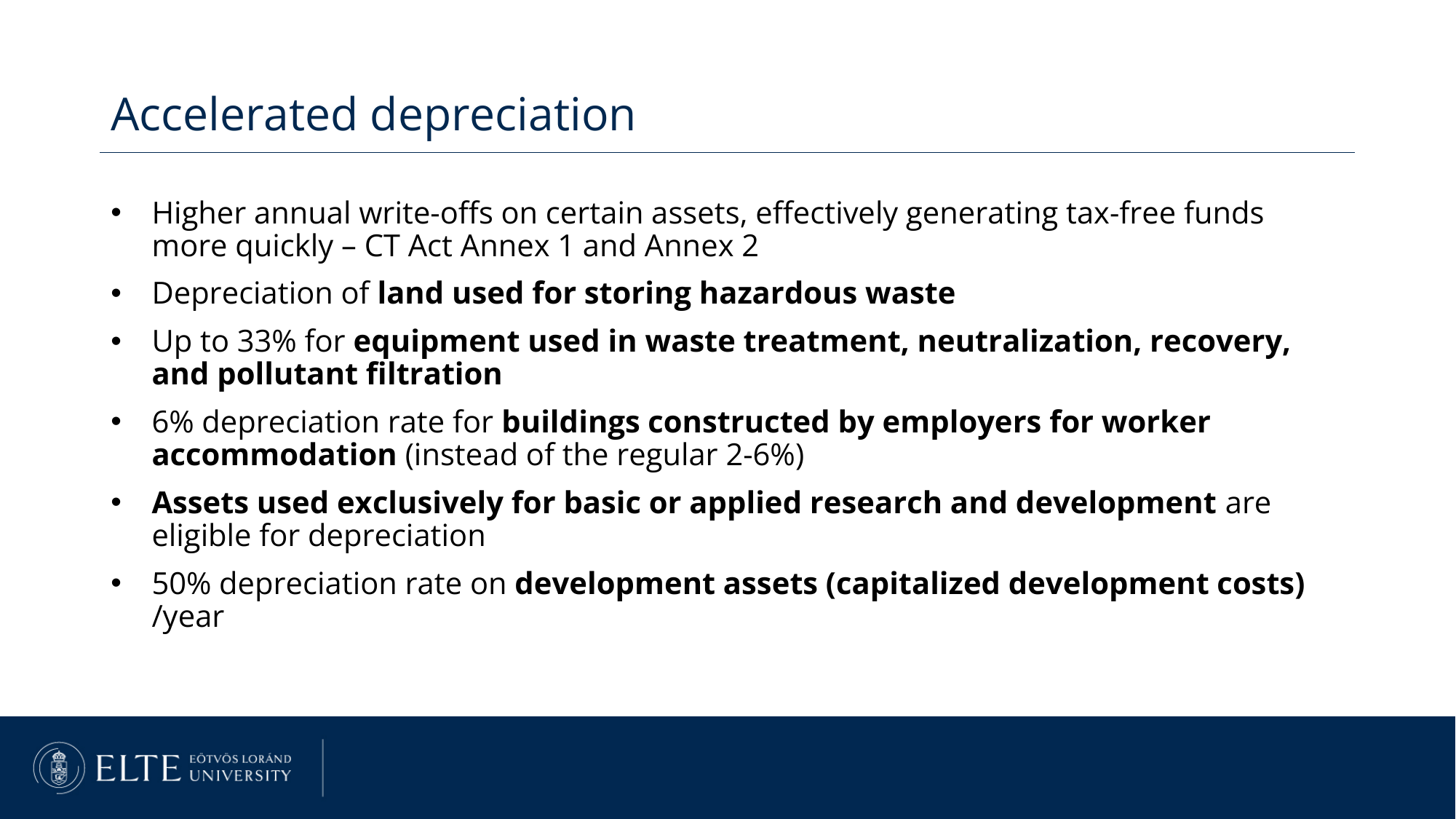

Accelerated depreciation
Higher annual write-offs on certain assets, effectively generating tax-free funds more quickly – CT Act Annex 1 and Annex 2
Depreciation of land used for storing hazardous waste
Up to 33% for equipment used in waste treatment, neutralization, recovery, and pollutant filtration
6% depreciation rate for buildings constructed by employers for worker accommodation (instead of the regular 2-6%)
Assets used exclusively for basic or applied research and development are eligible for depreciation
50% depreciation rate on development assets (capitalized development costs) /year